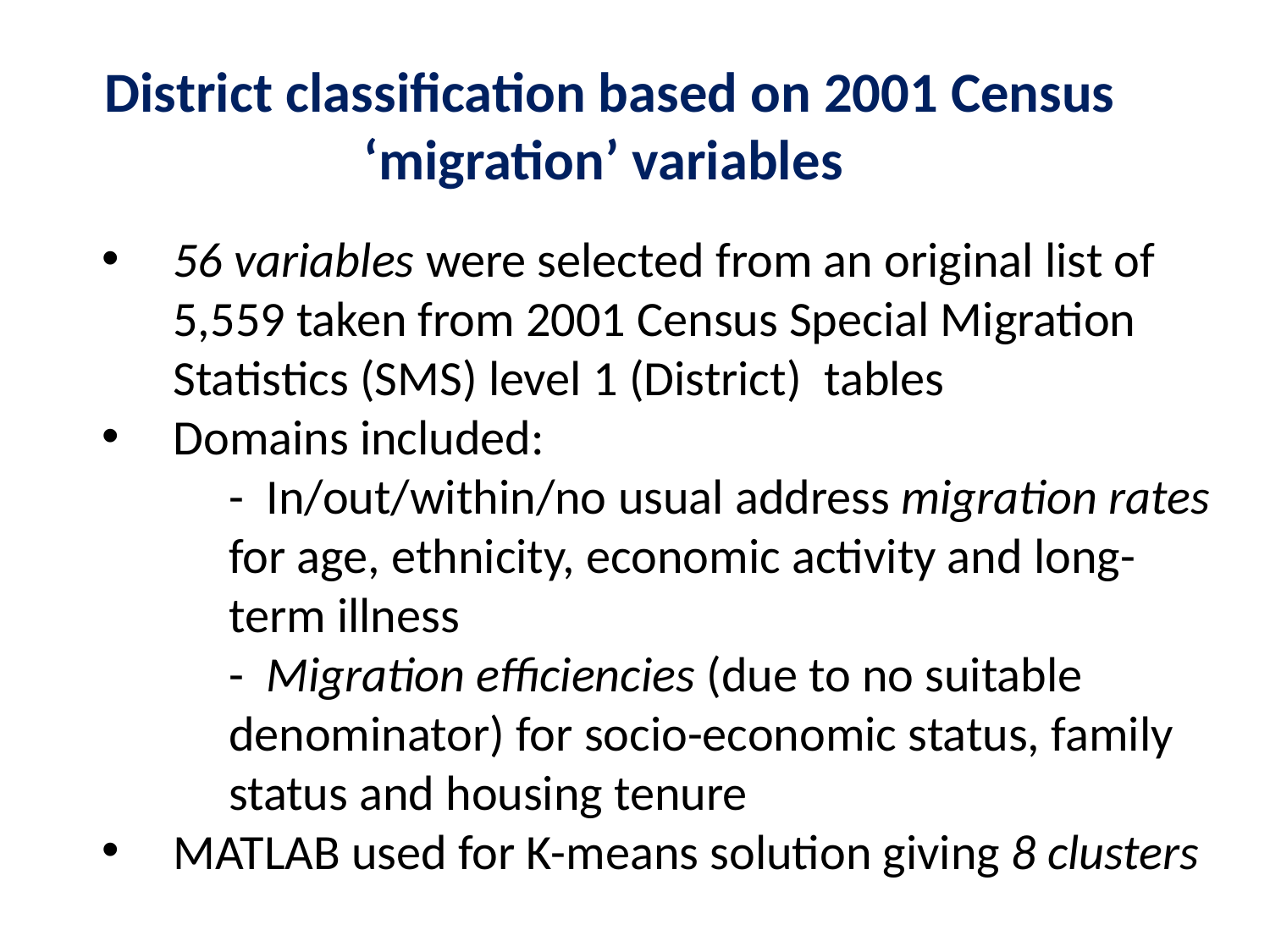

# District classification based on 2001 Census ‘migration’ variables
56 variables were selected from an original list of 5,559 taken from 2001 Census Special Migration Statistics (SMS) level 1 (District)  tables
Domains included:
	-  In/out/within/no usual address migration rates for age, ethnicity, economic activity and long-term illness
	-  Migration efficiencies (due to no suitable denominator) for socio-economic status, family status and housing tenure
MATLAB used for K-means solution giving 8 clusters